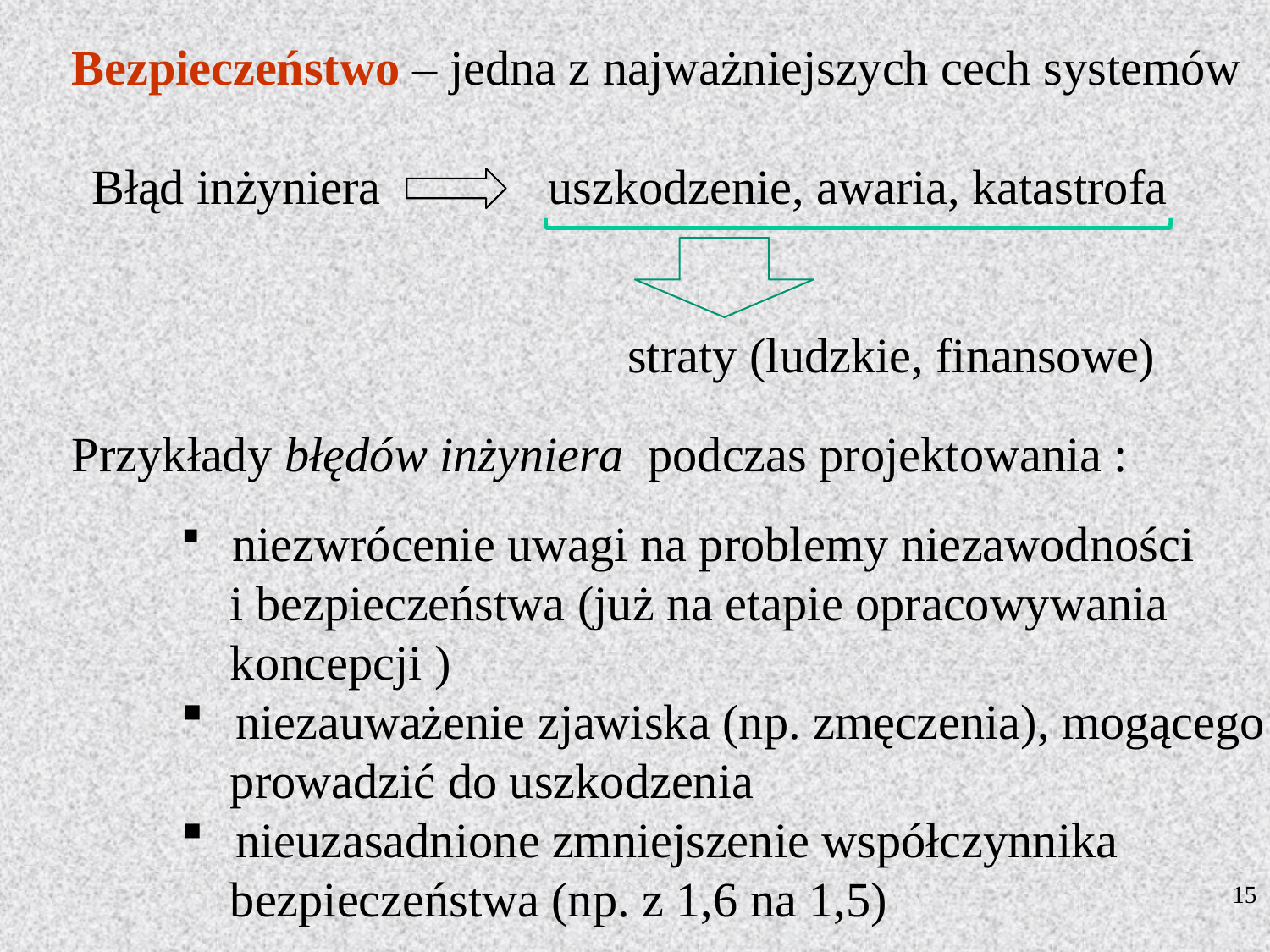

Bezpieczeństwo – jedna z najważniejszych cech systemów
Błąd inżyniera
uszkodzenie, awaria, katastrofa

straty (ludzkie, finansowe)
Przykłady błędów inżyniera  podczas projektowania :

  niezwrócenie uwagi na problemy niezawodności
    i bezpieczeństwa (już na etapie opracowywania
    koncepcji )
  niezauważenie zjawiska (np. zmęczenia), mogącego
    prowadzić do uszkodzenia
  nieuzasadnione zmniejszenie współczynnika
    bezpieczeństwa (np. z 1,6 na 1,5)
15